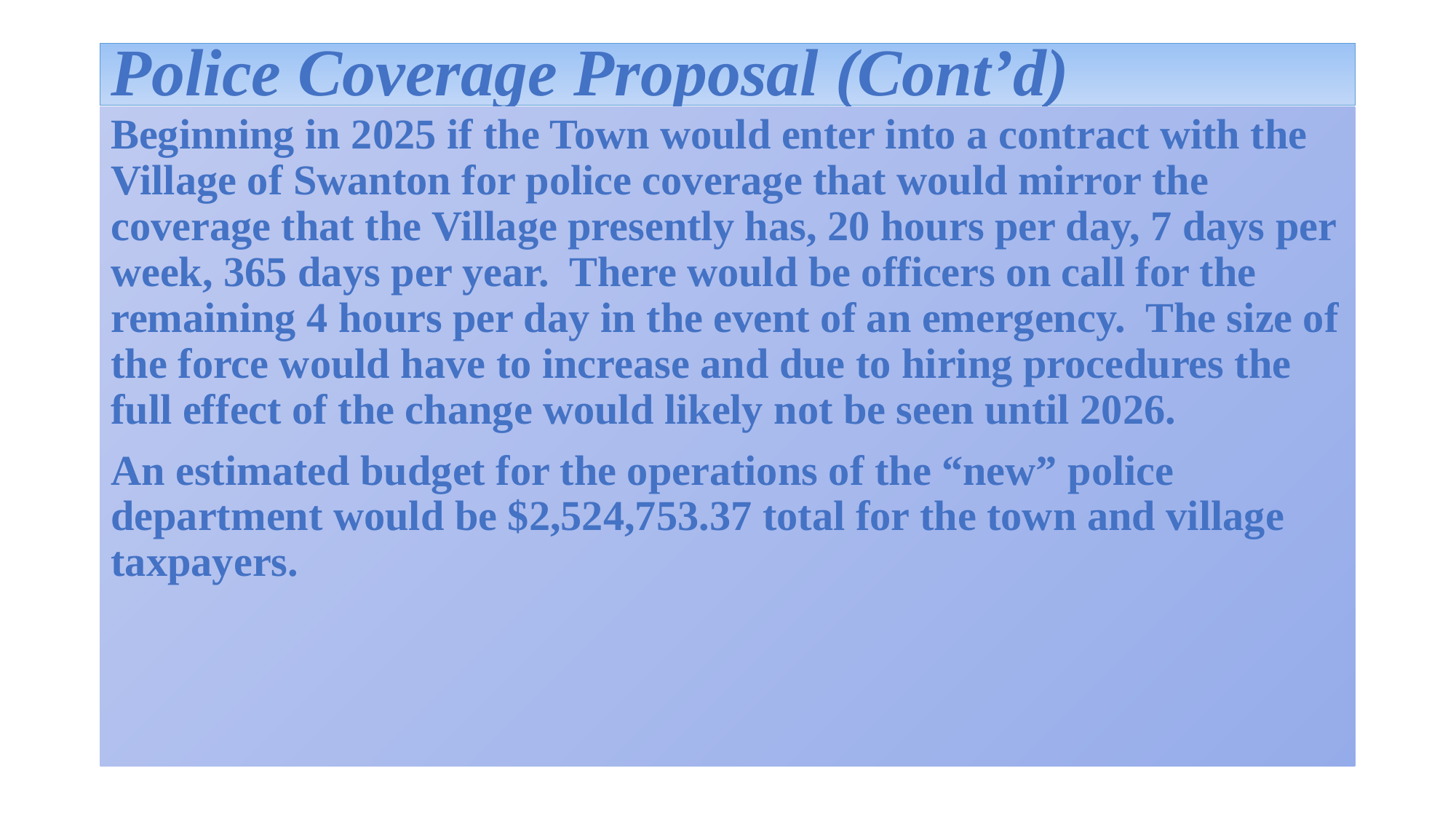

# Police Coverage Proposal (Cont’d)
Beginning in 2025 if the Town would enter into a contract with the Village of Swanton for police coverage that would mirror the coverage that the Village presently has, 20 hours per day, 7 days per week, 365 days per year.  There would be officers on call for the remaining 4 hours per day in the event of an emergency.  The size of the force would have to increase and due to hiring procedures the full effect of the change would likely not be seen until 2026.
An estimated budget for the operations of the “new” police department would be $2,524,753.37 total for the town and village taxpayers.